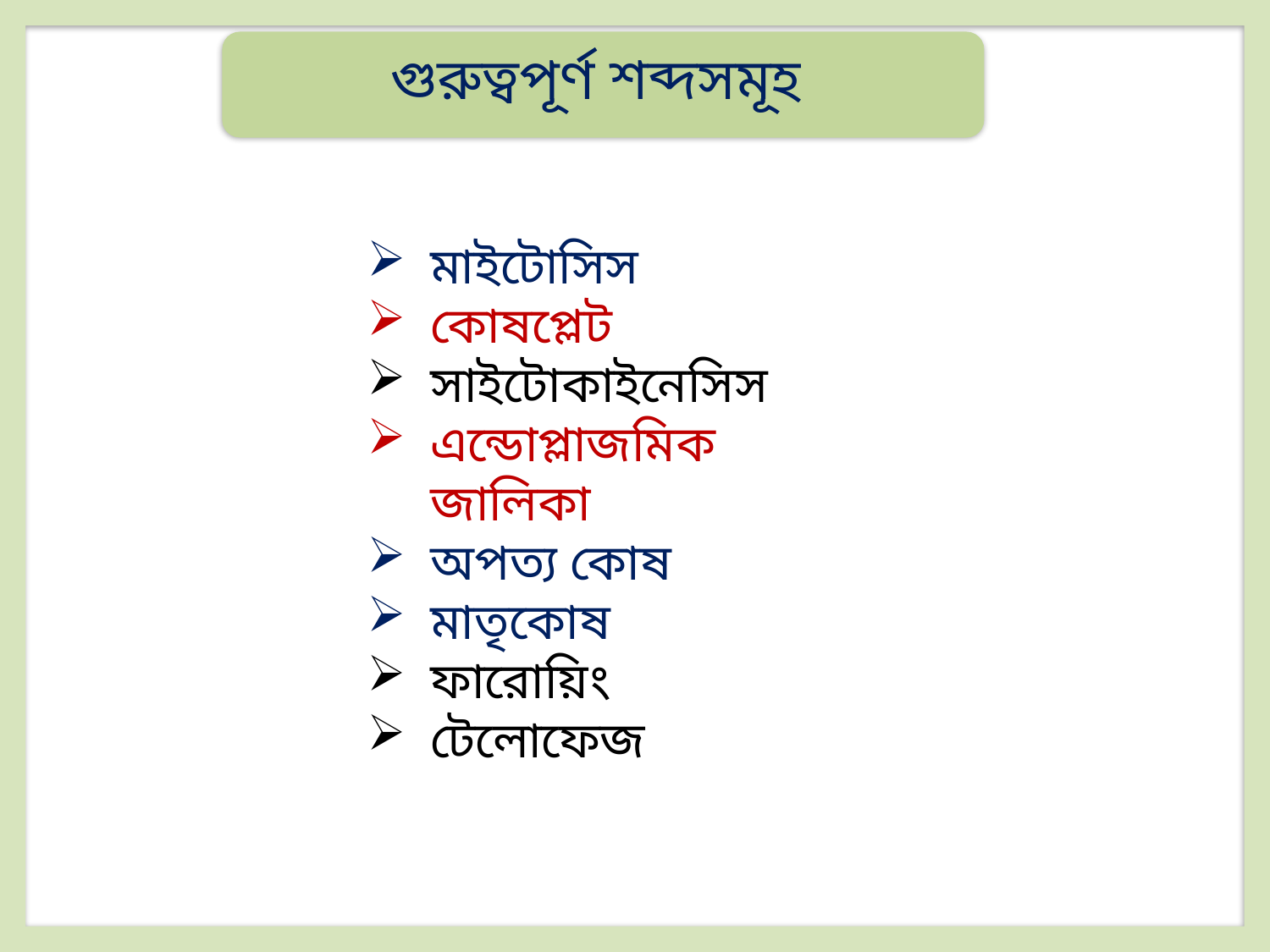

গুরুত্বপূর্ণ শব্দসমূহ

মাইটোসিস
কোষপ্লেট
সাইটোকাইনেসিস
এন্ডোপ্লাজমিক জালিকা
অপত্য কোষ
মাতৃকোষ
ফারোয়িং
টেলোফেজ